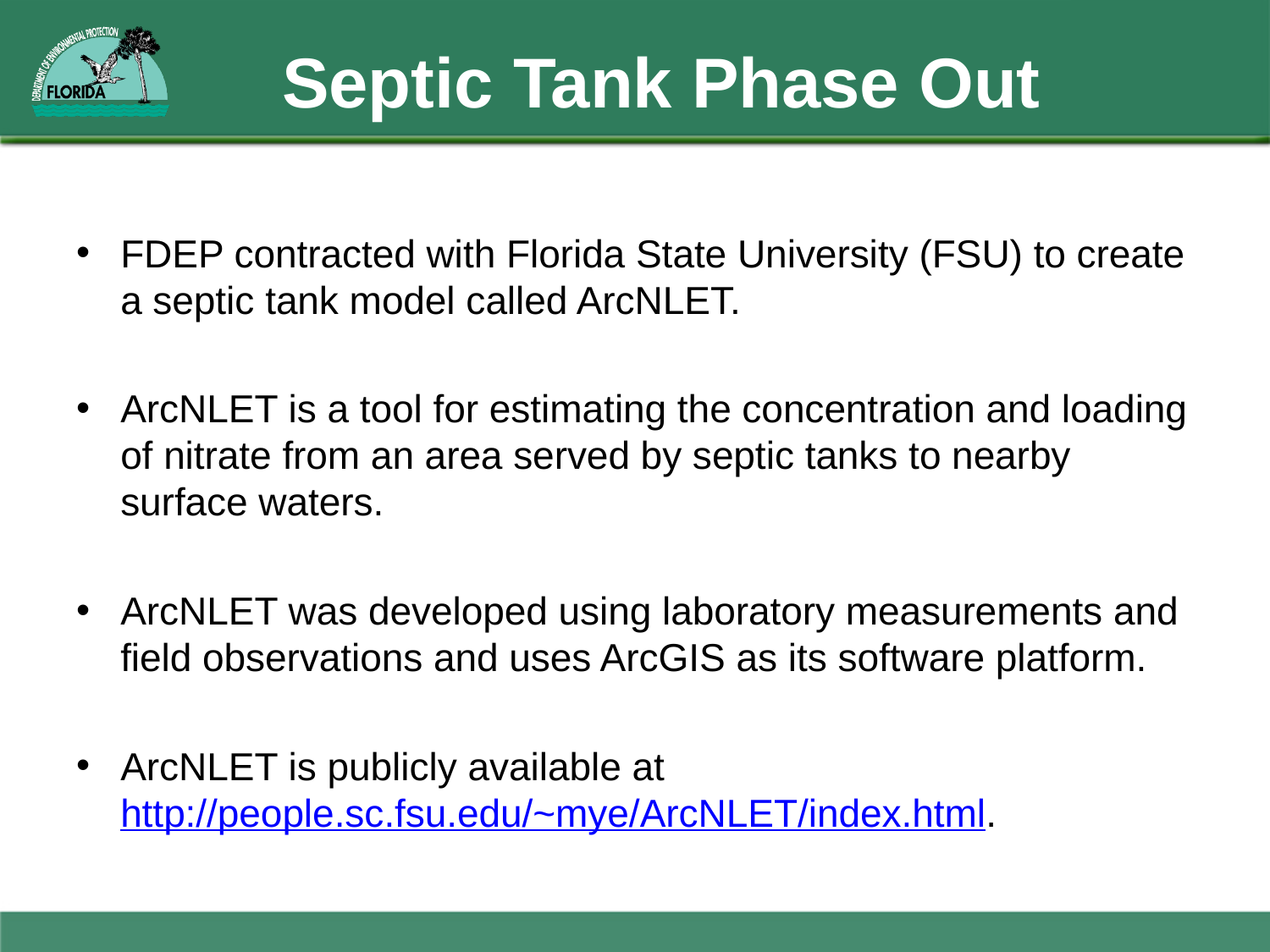

# Septic Tank Phase Out
FDEP contracted with Florida State University (FSU) to create a septic tank model called ArcNLET.

ArcNLET is a tool for estimating the concentration and loading of nitrate from an area served by septic tanks to nearby surface waters.

ArcNLET was developed using laboratory measurements and field observations and uses ArcGIS as its software platform.

ArcNLET is publicly available at http://people.sc.fsu.edu/~mye/ArcNLET/index.html.